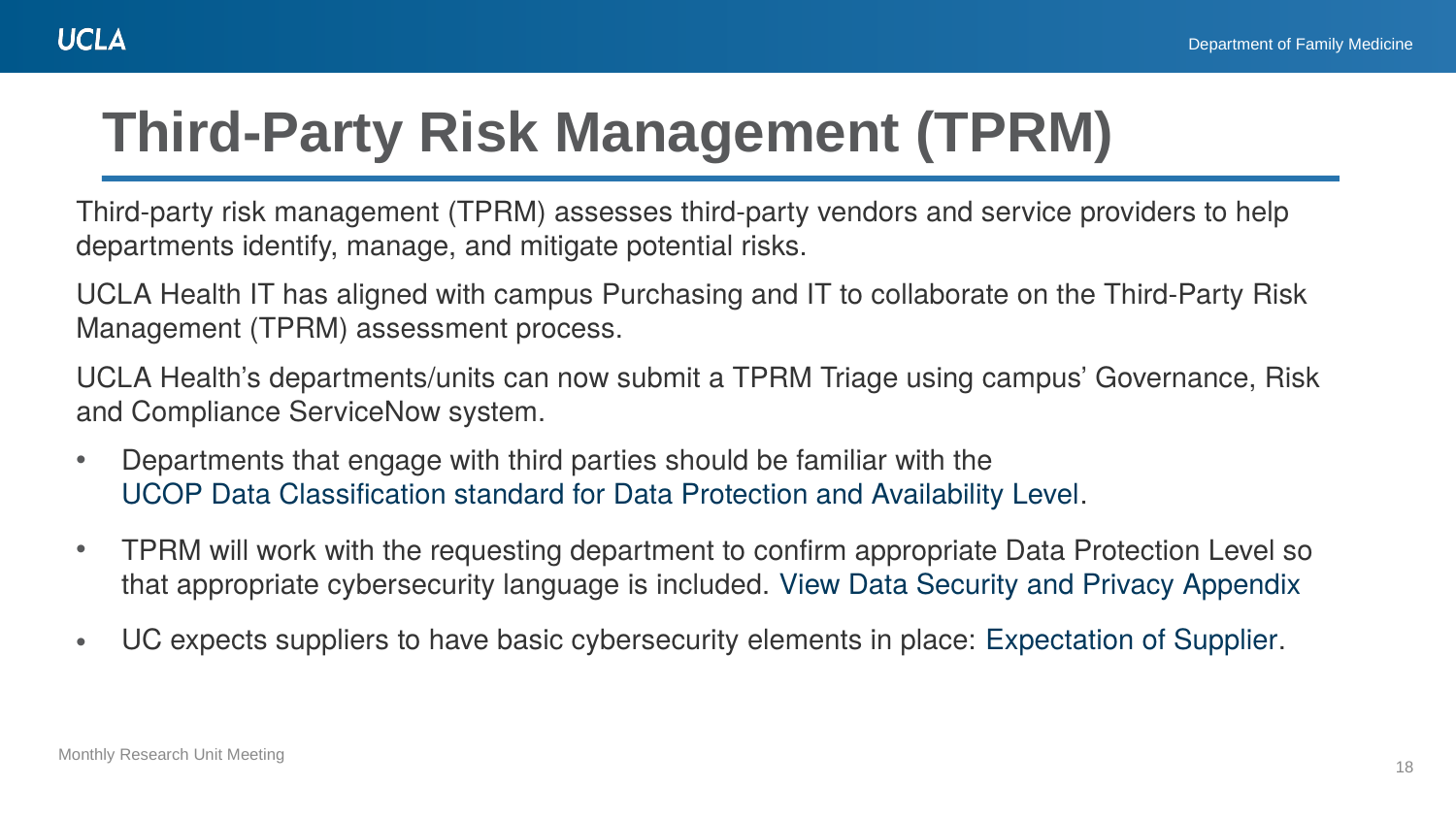

# Third-Party Risk Management (TPRM)
Third-party risk management (TPRM) assesses third-party vendors and service providers to help departments identify, manage, and mitigate potential risks.
UCLA Health IT has aligned with campus Purchasing and IT to collaborate on the Third-Party Risk Management (TPRM) assessment process.
UCLA Health’s departments/units can now submit a TPRM Triage using campus’ Governance, Risk and Compliance ServiceNow system.
Departments that engage with third parties should be familiar with the UCOP Data Classification standard for Data Protection and Availability Level.
TPRM will work with the requesting department to confirm appropriate Data Protection Level so that appropriate cybersecurity language is included. View Data Security and Privacy Appendix
UC expects suppliers to have basic cybersecurity elements in place: Expectation of Supplier.

18